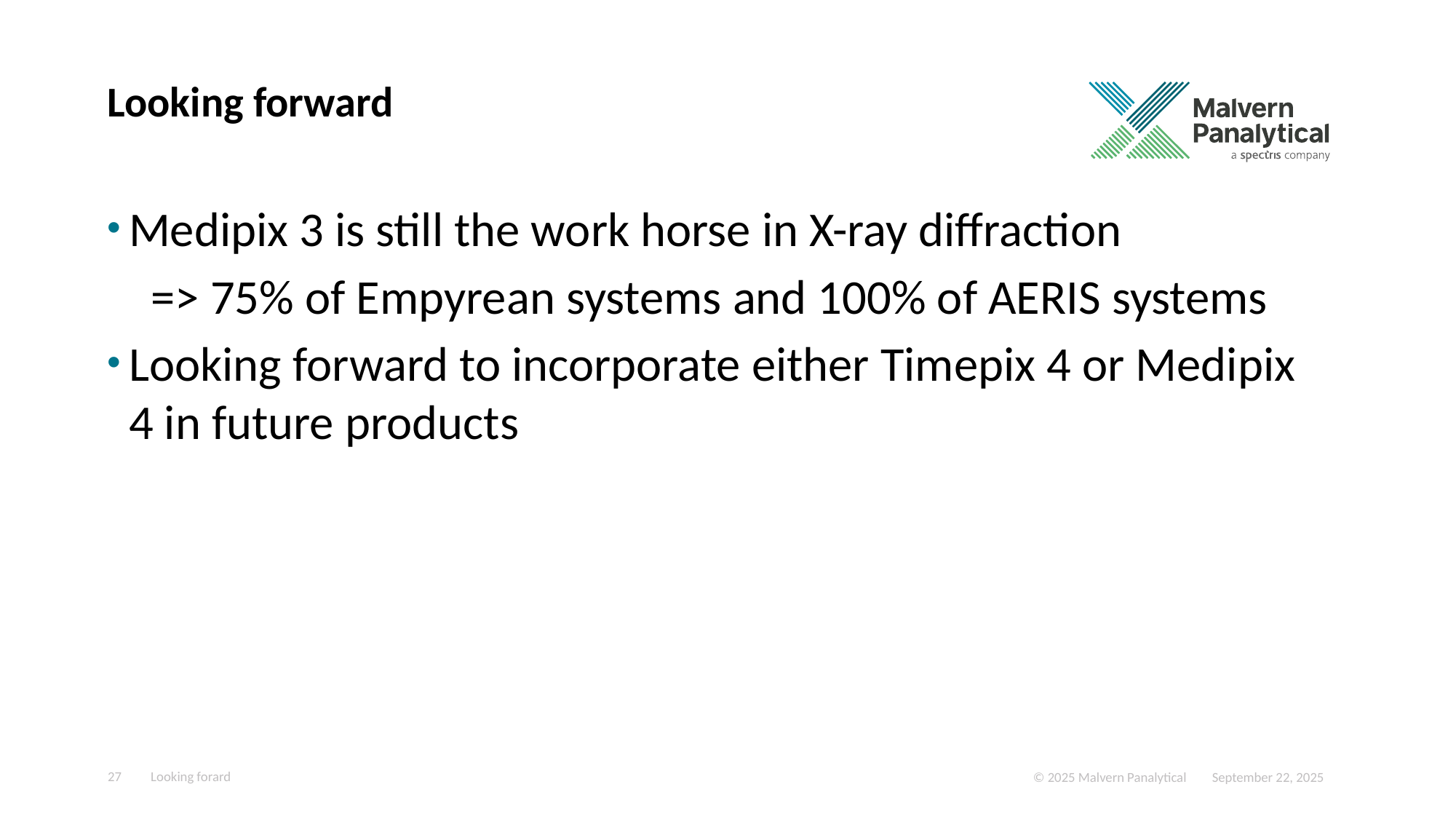

# Looking forward

Medipix 3 is still the work horse in X-ray diffraction
    => 75% of Empyrean systems and 100% of AERIS systems
Looking forward to incorporate either Timepix 4 or Medipix 4 in future products

27
Looking forard
September 22, 2025